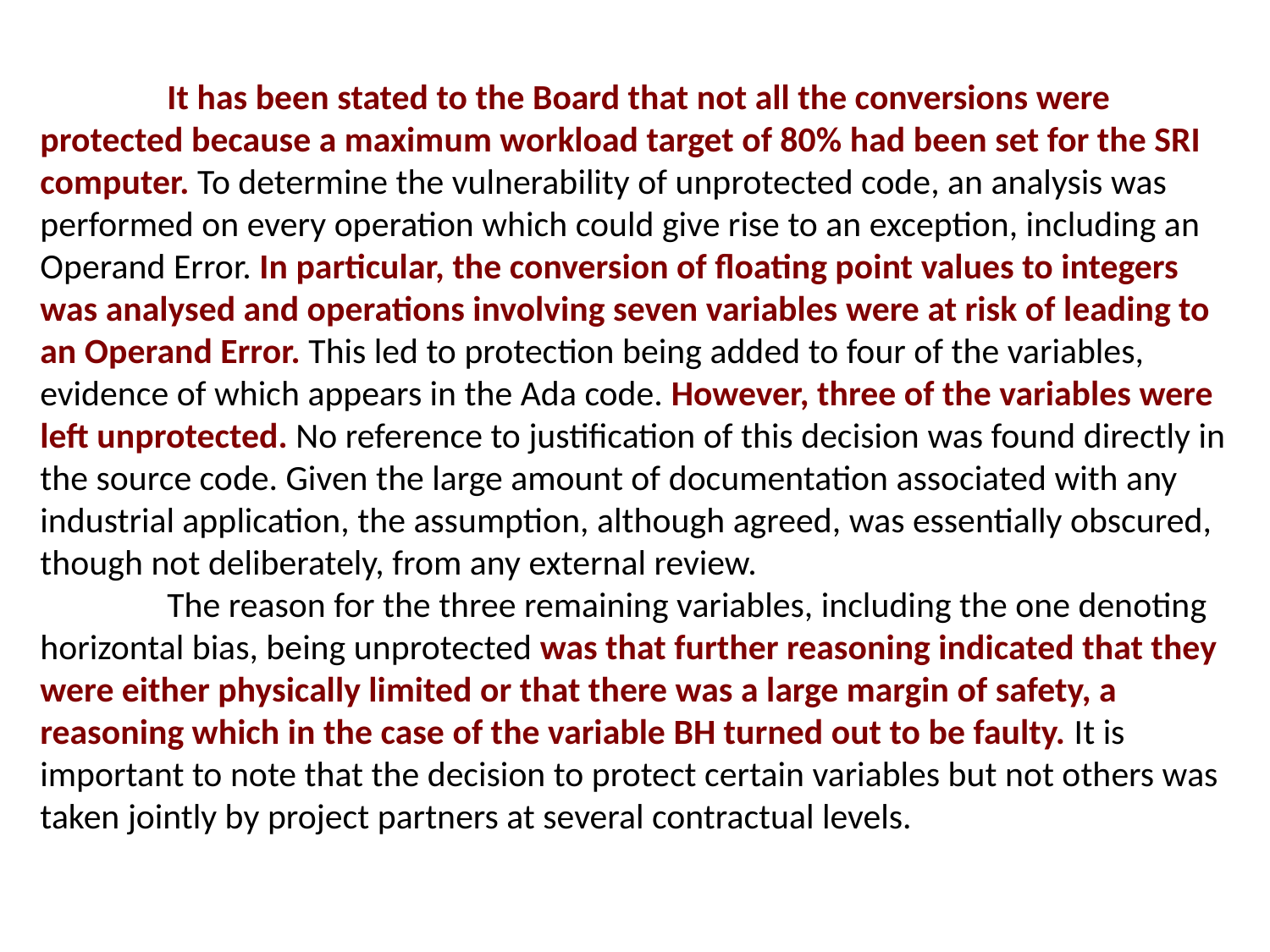

It has been stated to the Board that not all the conversions were protected because a maximum workload target of 80% had been set for the SRI computer. To determine the vulnerability of unprotected code, an analysis was performed on every operation which could give rise to an exception, including an Operand Error. In particular, the conversion of floating point values to integers was analysed and operations involving seven variables were at risk of leading to an Operand Error. This led to protection being added to four of the variables, evidence of which appears in the Ada code. However, three of the variables were left unprotected. No reference to justification of this decision was found directly in the source code. Given the large amount of documentation associated with any industrial application, the assumption, although agreed, was essentially obscured, though not deliberately, from any external review.
	The reason for the three remaining variables, including the one denoting horizontal bias, being unprotected was that further reasoning indicated that they were either physically limited or that there was a large margin of safety, a reasoning which in the case of the variable BH turned out to be faulty. It is important to note that the decision to protect certain variables but not others was taken jointly by project partners at several contractual levels.